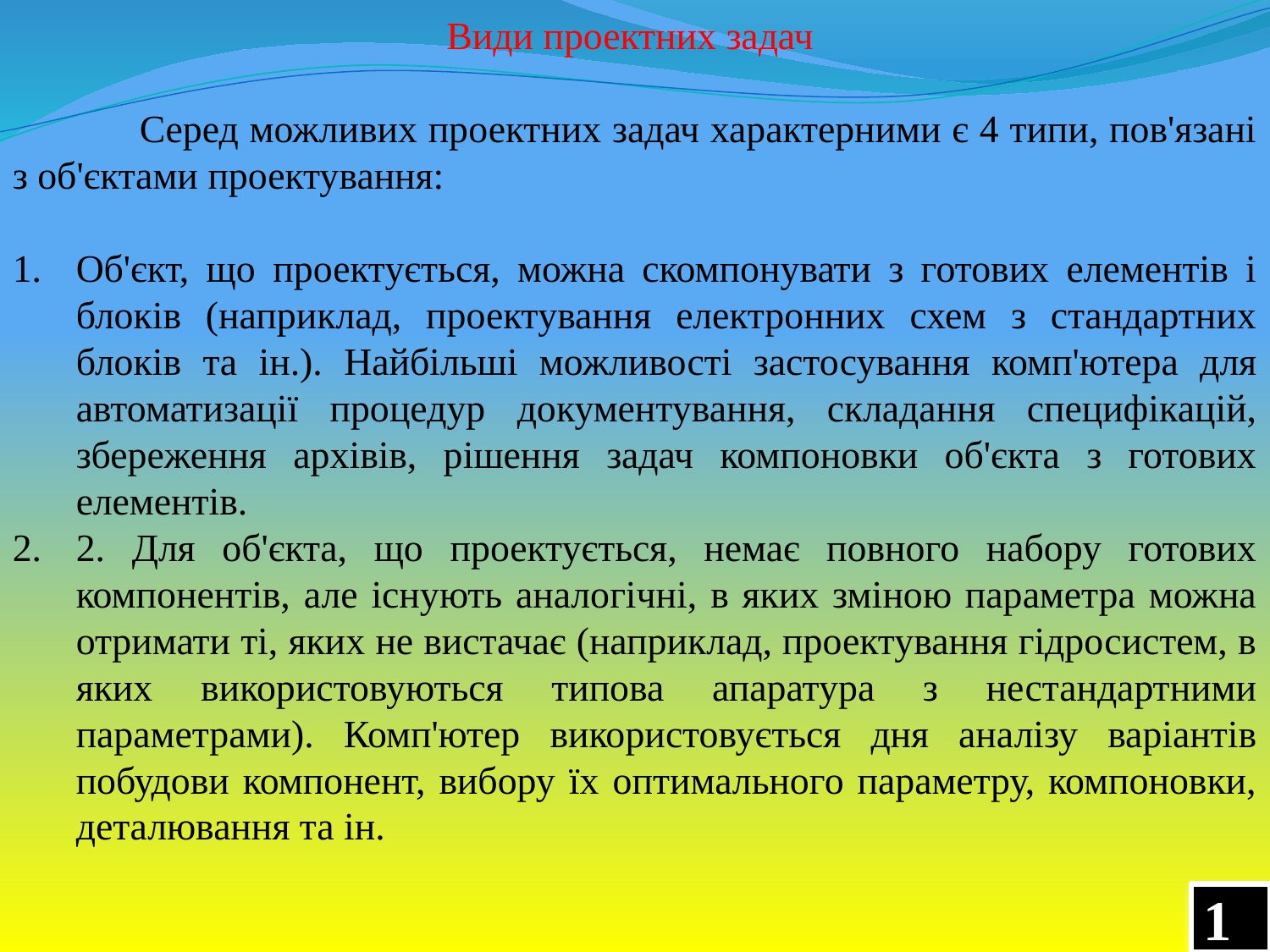

Види проектних задач

	Серед можливих проектних задач характерними є 4 типи, пов'язані з об'єктами проектування:

Об'єкт, що проектується, можна скомпонувати з готових елементів і блоків (наприклад, проектування електронних схем з стандартних блоків та ін.). Найбільші можливості застосування комп'ютера для автоматизації процедур документування, складання специфікацій, збереження архівів, рішення задач компоновки об'єкта з готових елементів.
2. Для об'єкта, що проектується, немає повного набору готових компонентів, але існують аналогічні, в яких зміною параметра можна отримати ті, яких не вистачає (наприклад, проектування гідросистем, в яких використовуються типова апаратура з нестандартними параметрами). Комп'ютер використовується дня аналізу варіантів побудови компонент, вибору їх оптимального параметру, компоновки, деталювання та ін.
17